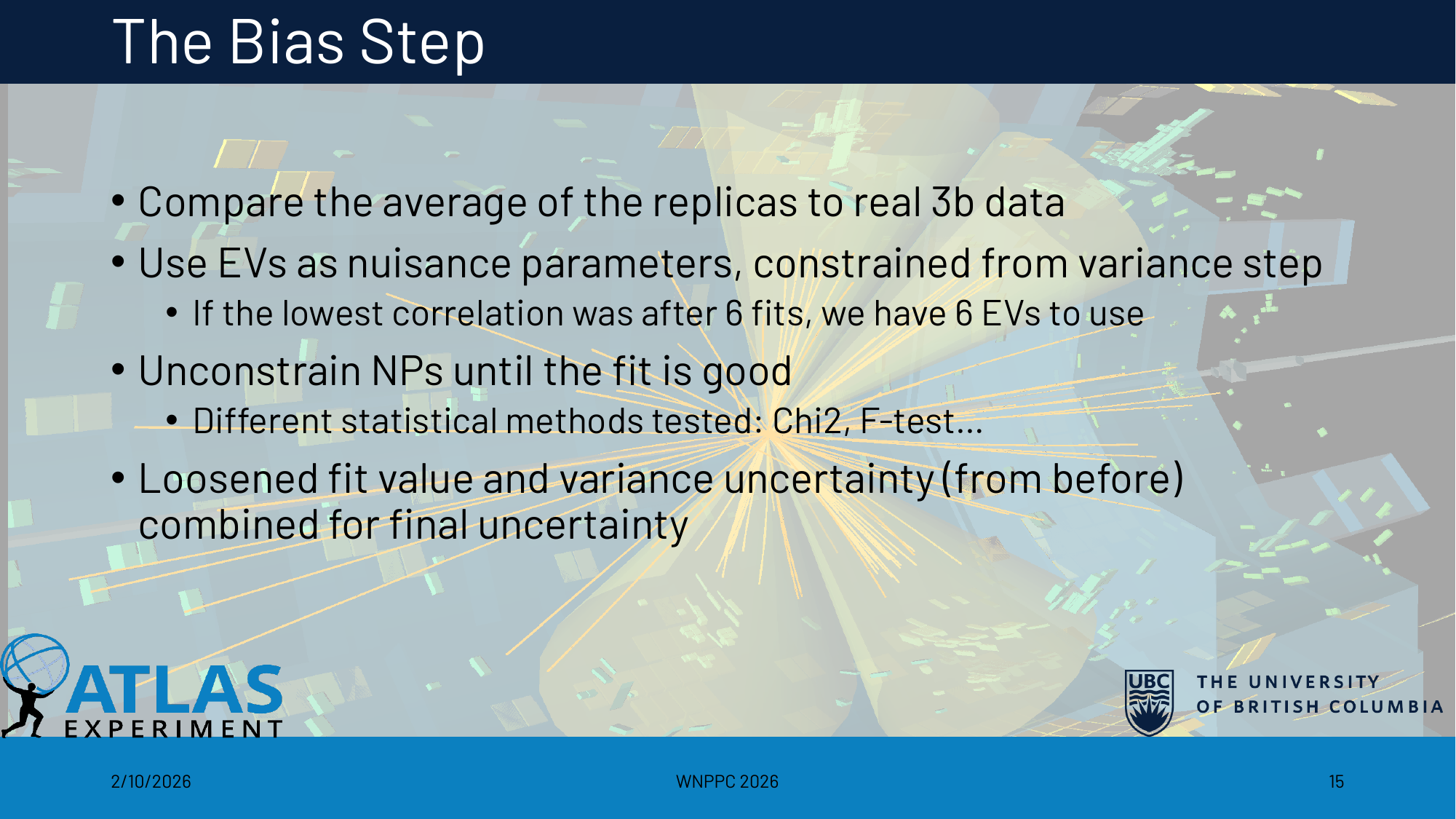

# The Bias Step
Compare the average of the replicas to real 3b data
Use EVs as nuisance parameters, constrained from variance step
If the lowest correlation was after 6 fits, we have 6 EVs to use
Unconstrain NPs until the fit is good
Different statistical methods tested: Chi2, F-test…
Loosened fit value and variance uncertainty (from before) combined for final uncertainty

2/10/2026
WNPPC 2026
15